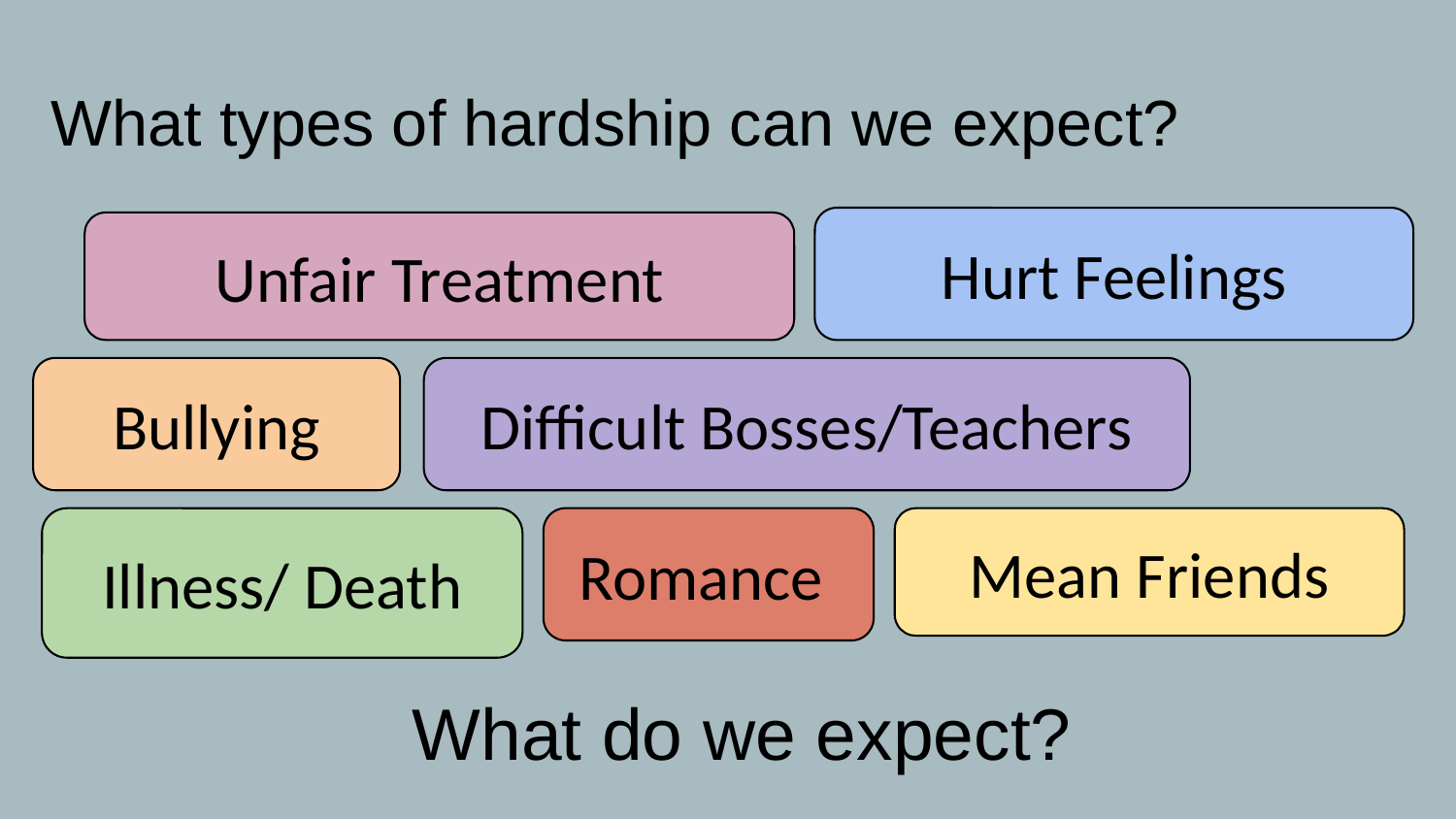

# What types of hardship can we expect?
Hurt Feelings
Unfair Treatment
Bullying
Illness/ Death
Romance
Mean Friends
Difficult Bosses/Teachers
What do we expect?